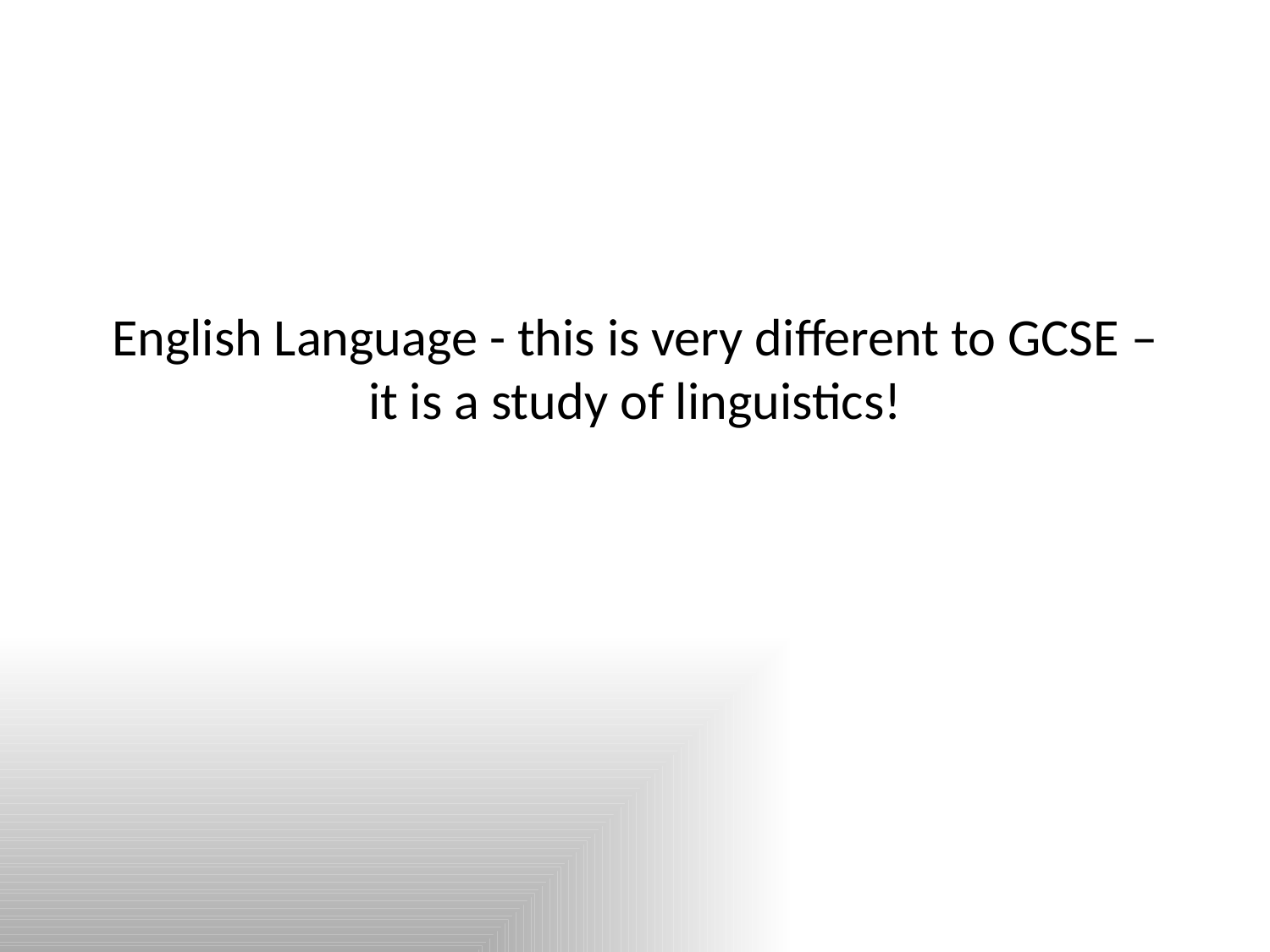

# English Language - this is very different to GCSE – it is a study of linguistics!